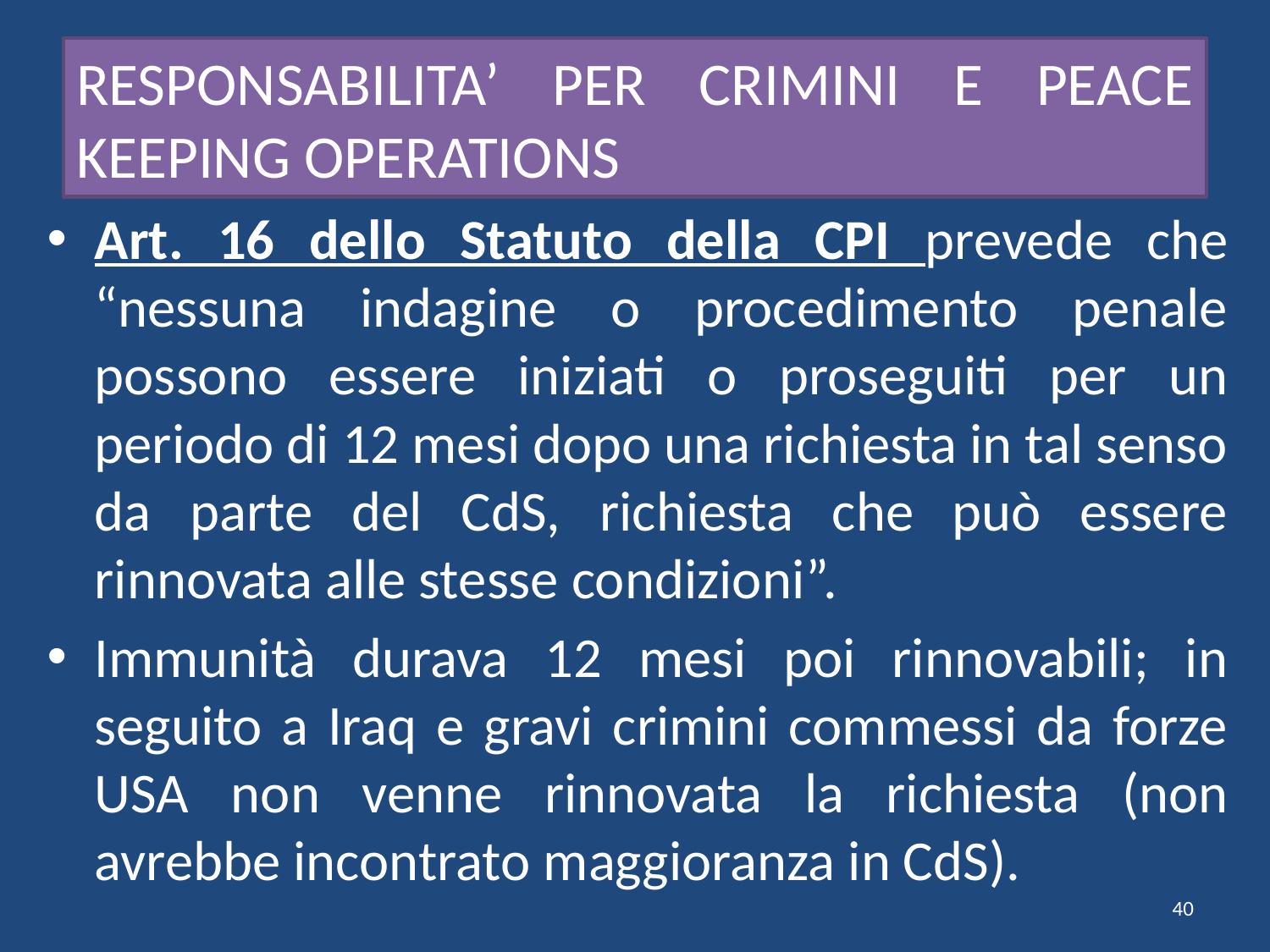

# RESPONSABILITA’ PER CRIMINI E PEACE KEEPING OPERATIONS
Art. 16 dello Statuto della CPI prevede che “nessuna indagine o procedimento penale possono essere iniziati o proseguiti per un periodo di 12 mesi dopo una richiesta in tal senso da parte del CdS, richiesta che può essere rinnovata alle stesse condizioni”.
Immunità durava 12 mesi poi rinnovabili; in seguito a Iraq e gravi crimini commessi da forze USA non venne rinnovata la richiesta (non avrebbe incontrato maggioranza in CdS).
40